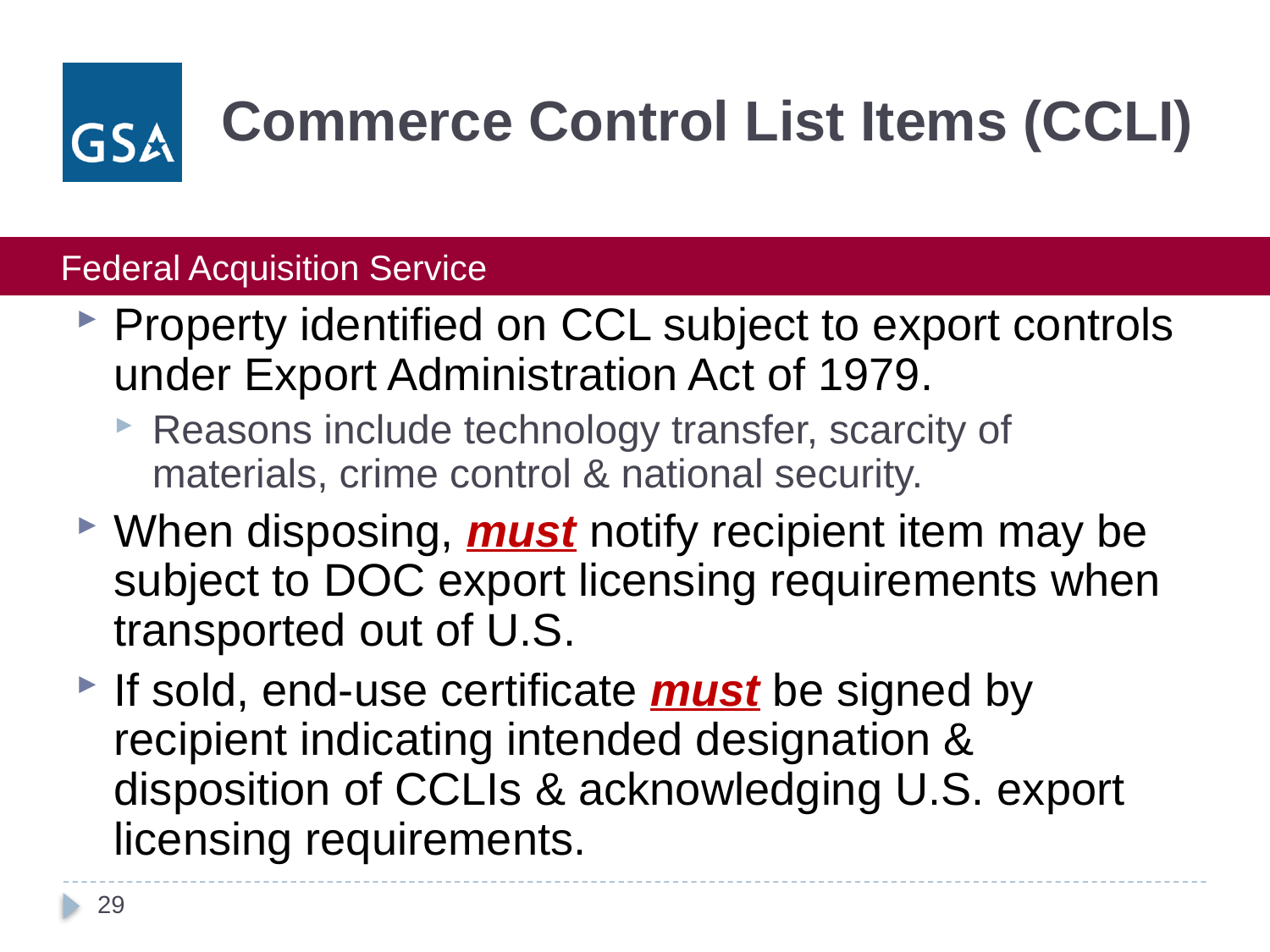

# Commerce Control List Items (CCLI)

Property identified on CCL subject to export controls under Export Administration Act of 1979.
Reasons include technology transfer, scarcity of materials, crime control & national security.
When disposing, must notify recipient item may be subject to DOC export licensing requirements when transported out of U.S.
If sold, end-use certificate must be signed by recipient indicating intended designation & disposition of CCLIs & acknowledging U.S. export licensing requirements.

29